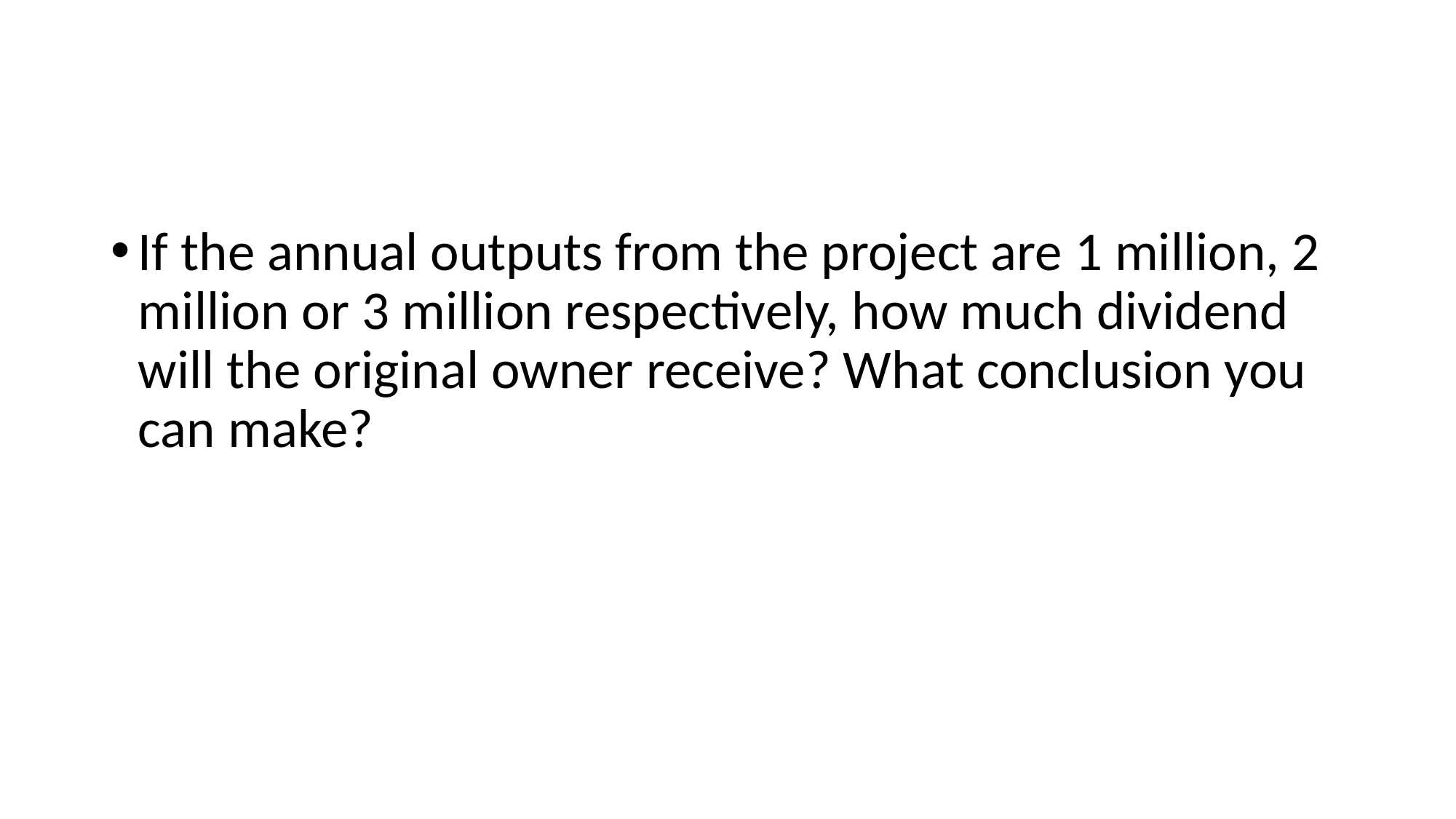

#
If the annual outputs from the project are 1 million, 2 million or 3 million respectively, how much dividend will the original owner receive? What conclusion you can make?